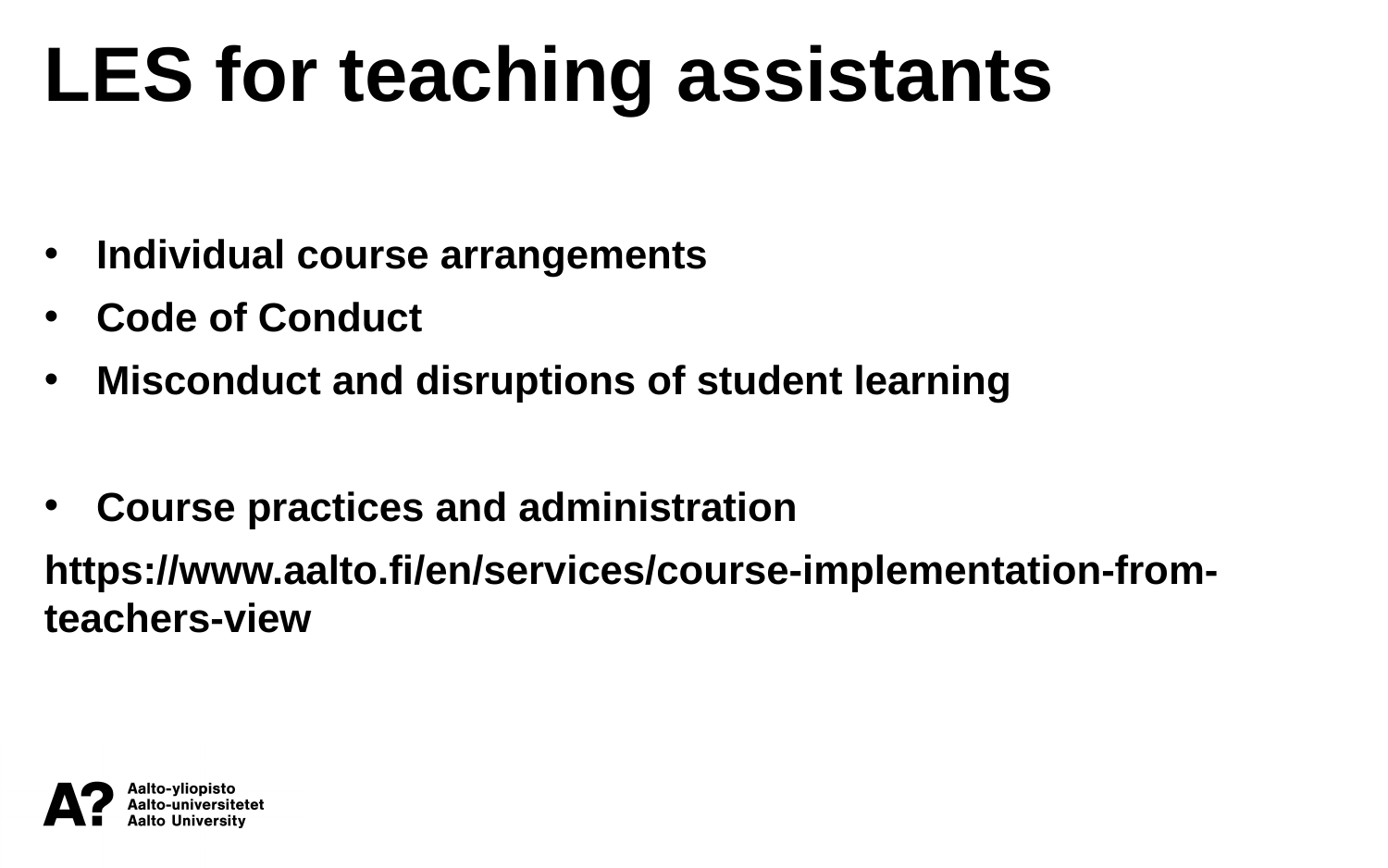

LES for teaching assistants
Individual course arrangements
Code of Conduct
Misconduct and disruptions of student learning

Course practices and administration
https://www.aalto.fi/en/services/course-implementation-from-teachers-view